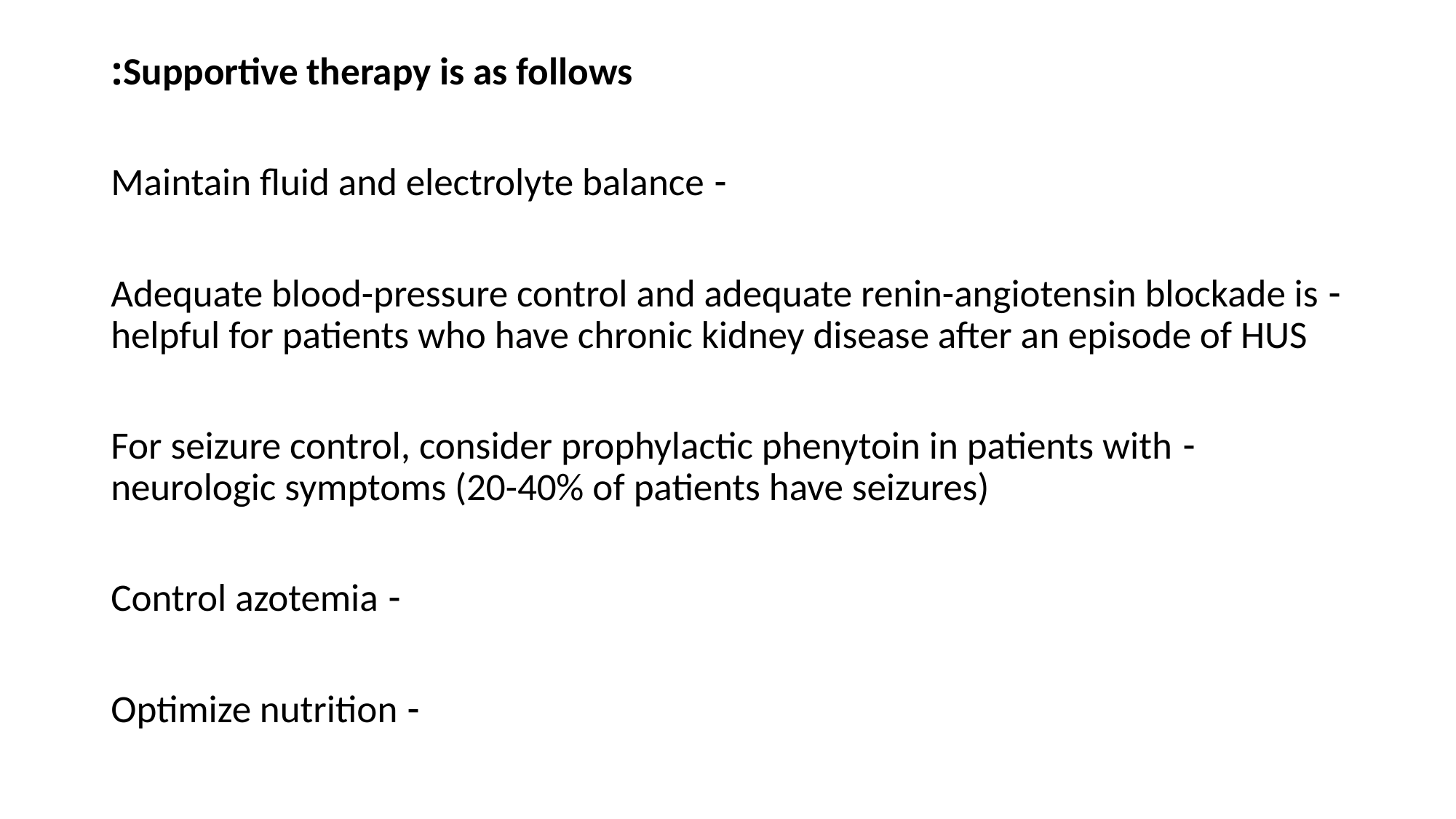

Supportive therapy is as follows:

- Maintain fluid and electrolyte balance

- Adequate blood-pressure control and adequate renin-angiotensin blockade is helpful for patients who have chronic kidney disease after an episode of HUS

- For seizure control, consider prophylactic phenytoin in patients with neurologic symptoms (20-40% of patients have seizures)

- Control azotemia

- Optimize nutrition